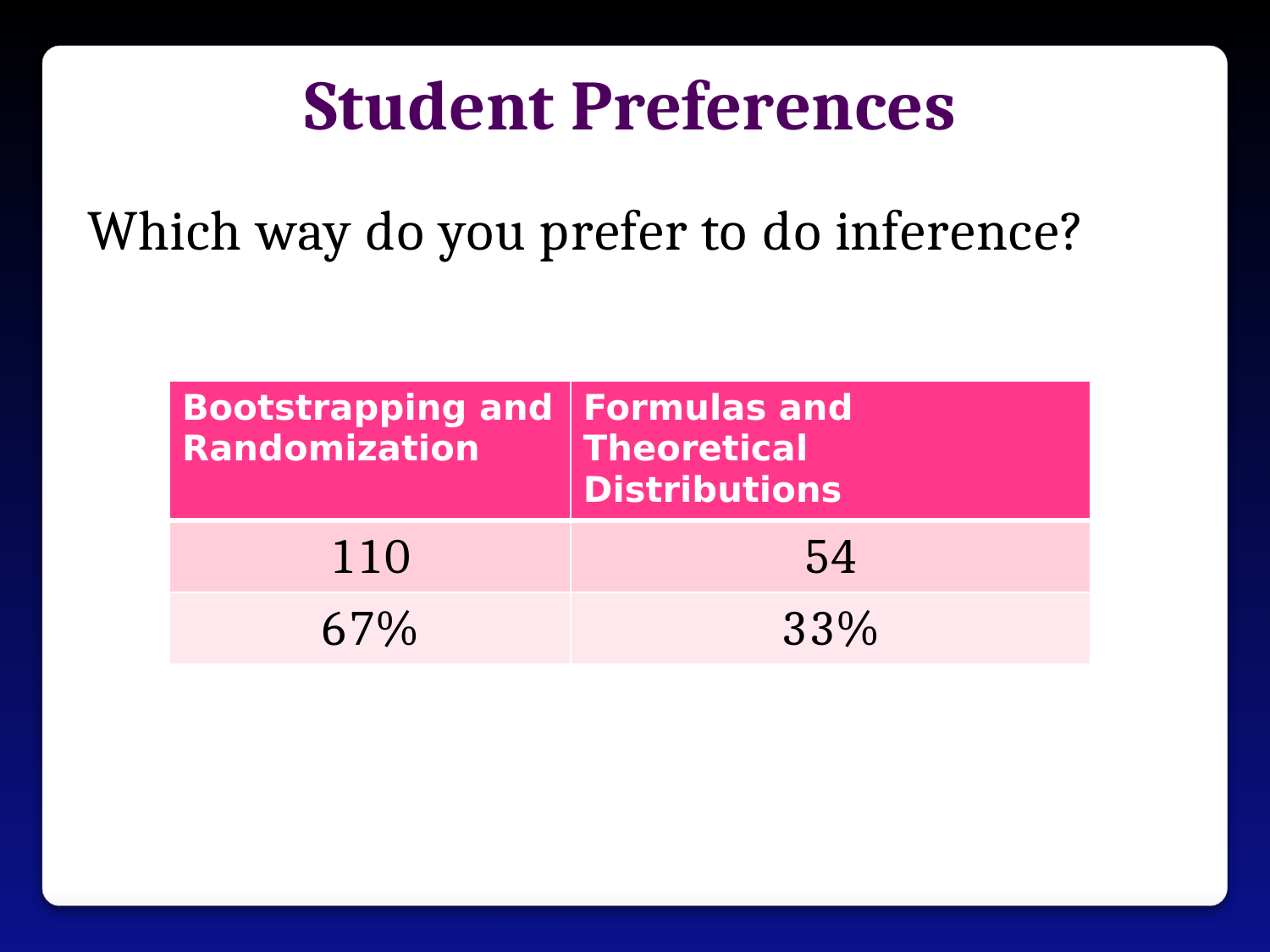

Student Preferences
 Which way do you prefer to do inference?

| Bootstrapping and Randomization | Formulas and Theoretical Distributions |
| --- | --- |
| 110 | 54 |
| 67% | 33% |